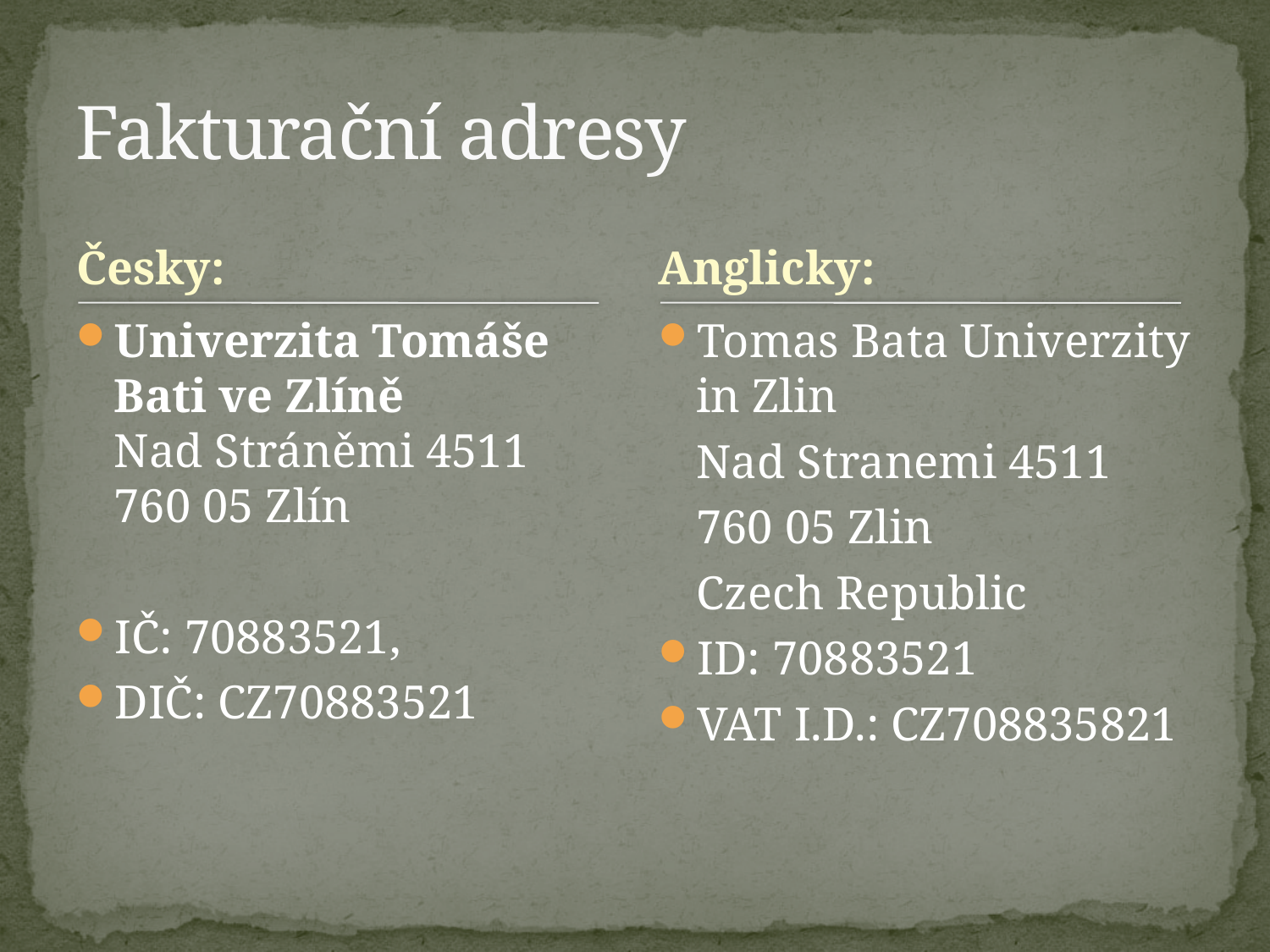

# Fakturační adresy
Česky:
Anglicky:
Univerzita Tomáše Bati ve Zlíně 
Nad Stráněmi 4511
760 05 Zlín

IČ: 70883521,
DIČ: CZ70883521
Tomas Bata Univerzity in Zlin
	Nad Stranemi 4511
	760 05 Zlin
	Czech Republic
ID: 70883521
VAT I.D.: CZ708835821